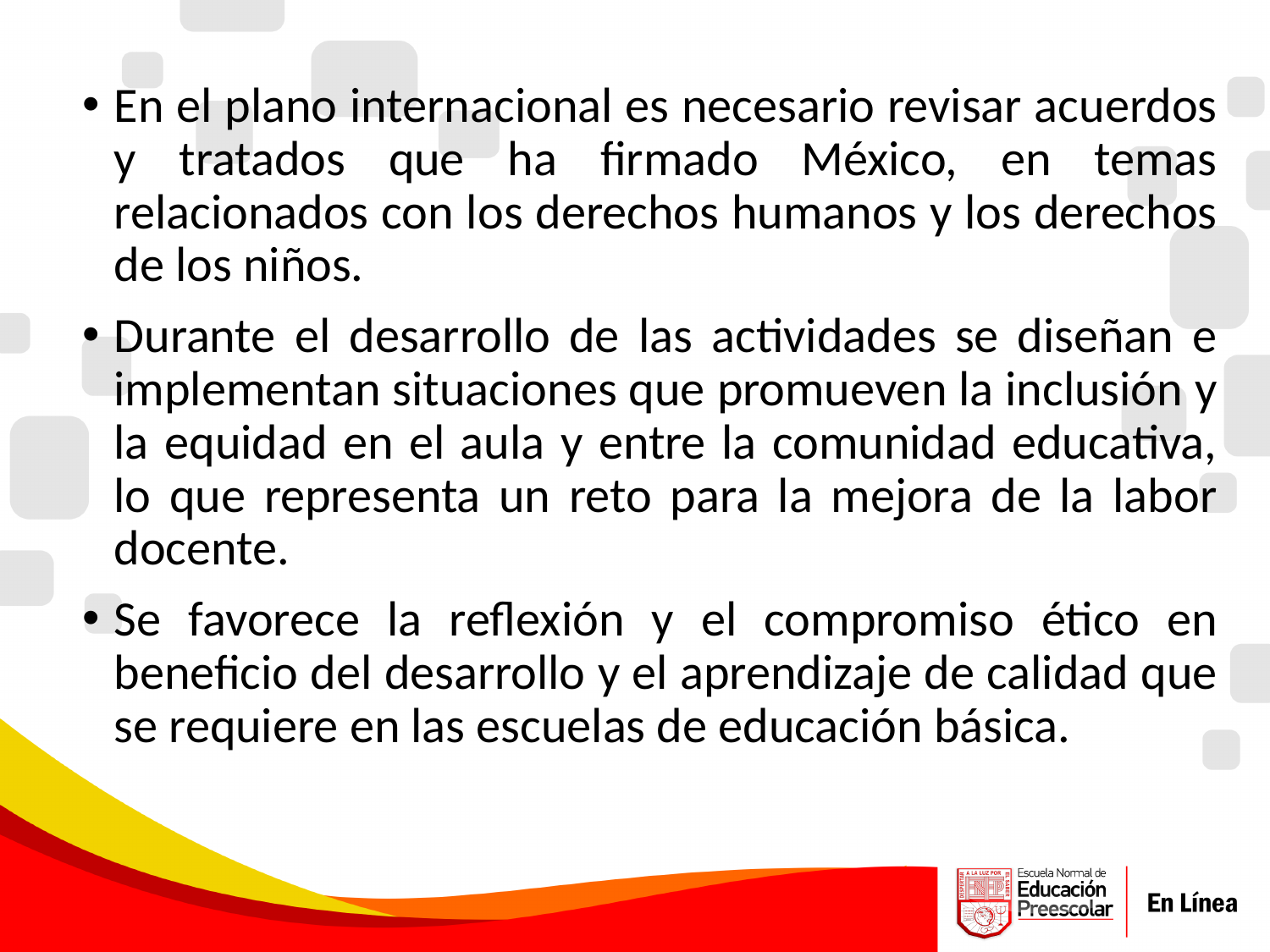

En el plano internacional es necesario revisar acuerdos y tratados que ha firmado México, en temas relacionados con los derechos humanos y los derechos de los niños.
Durante el desarrollo de las actividades se diseñan e implementan situaciones que promueven la inclusión y la equidad en el aula y entre la comunidad educativa, lo que representa un reto para la mejora de la labor docente.
Se favorece la reflexión y el compromiso ético en beneficio del desarrollo y el aprendizaje de calidad que se requiere en las escuelas de educación básica.